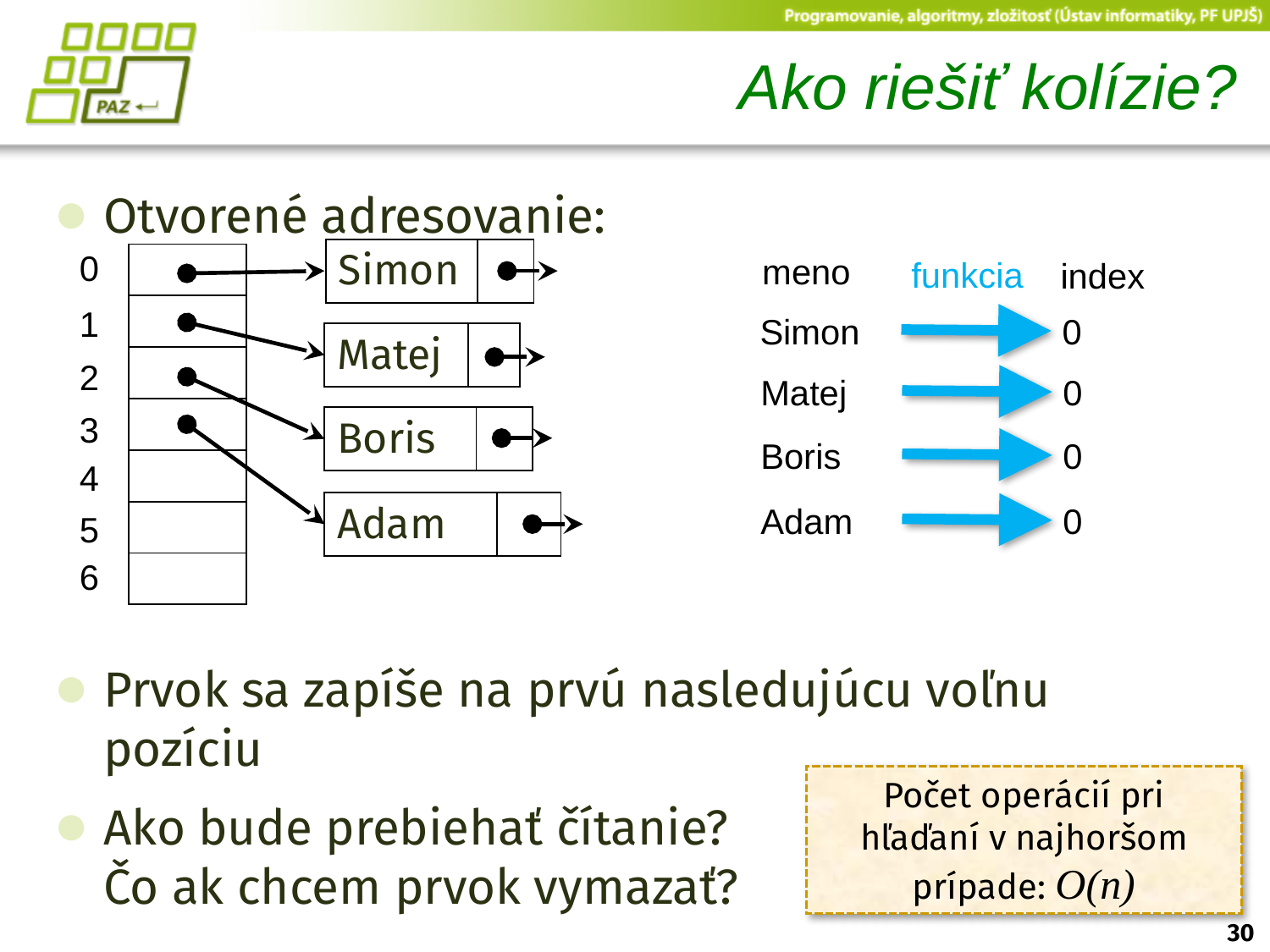

# Ako riešiť kolízie?
Otvorené adresovanie:

Prvok sa zapíše na prvú nasledujúcu voľnu pozíciu
Ako bude prebiehať čítanie?
Čo ak chcem prvok vymazať?
| Simon |  |
| --- | --- |
0
meno
funkcia
index
|  |
| --- |
|  |
|  |
|  |
|  |
|  |
|  |
1
Simon
0

| Matej |  |
| --- | --- |
2
Matej
0

3
| Boris |  |
| --- | --- |
Boris
0

4
| Adam |  |
| --- | --- |
Adam
0

5
6
Počet operácií pri hľaďaní v najhoršom prípade: O(n)